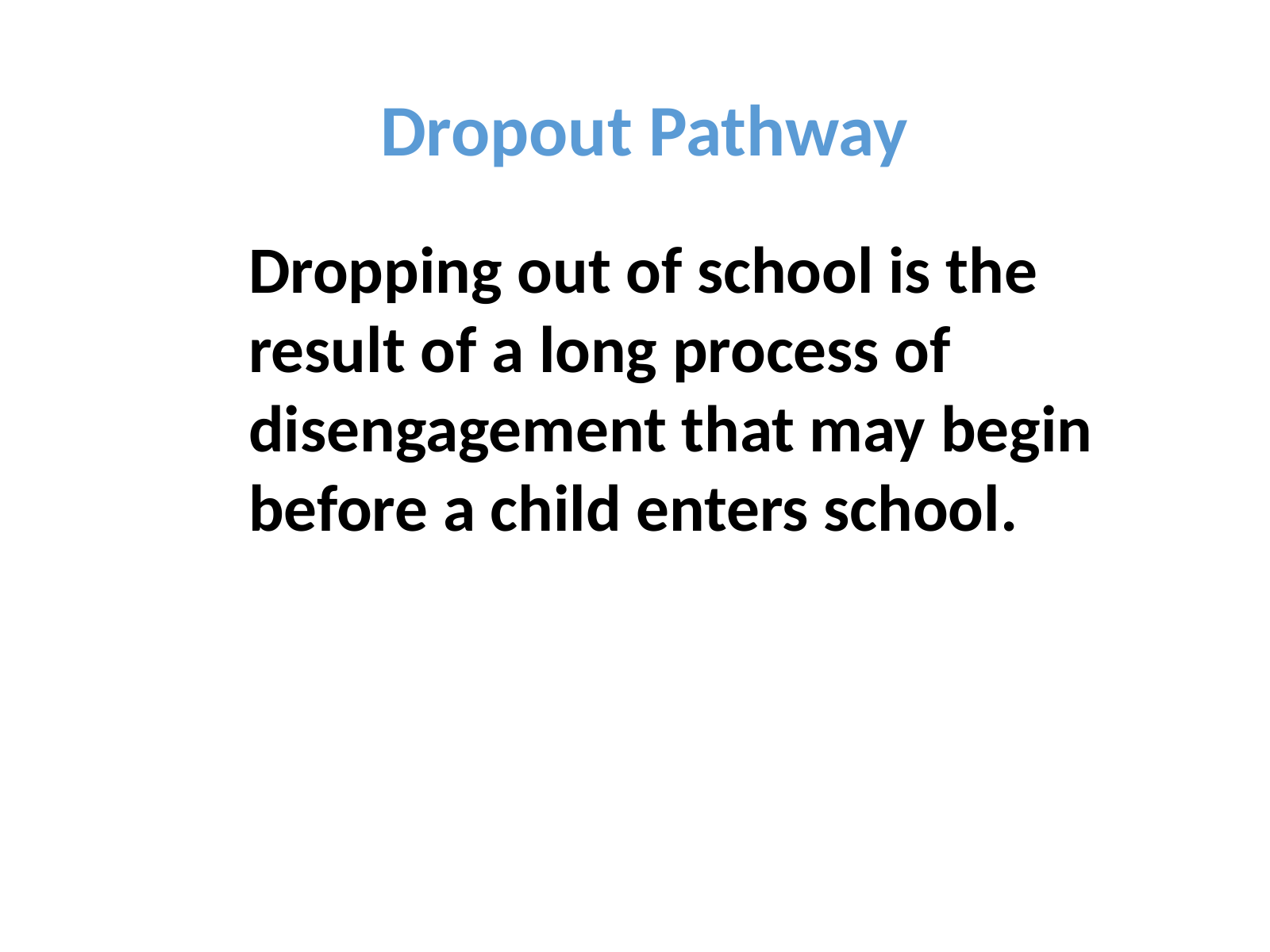

Dropout Pathway

	Dropping out of school is the result of a long process of disengagement that may begin before a child enters school.